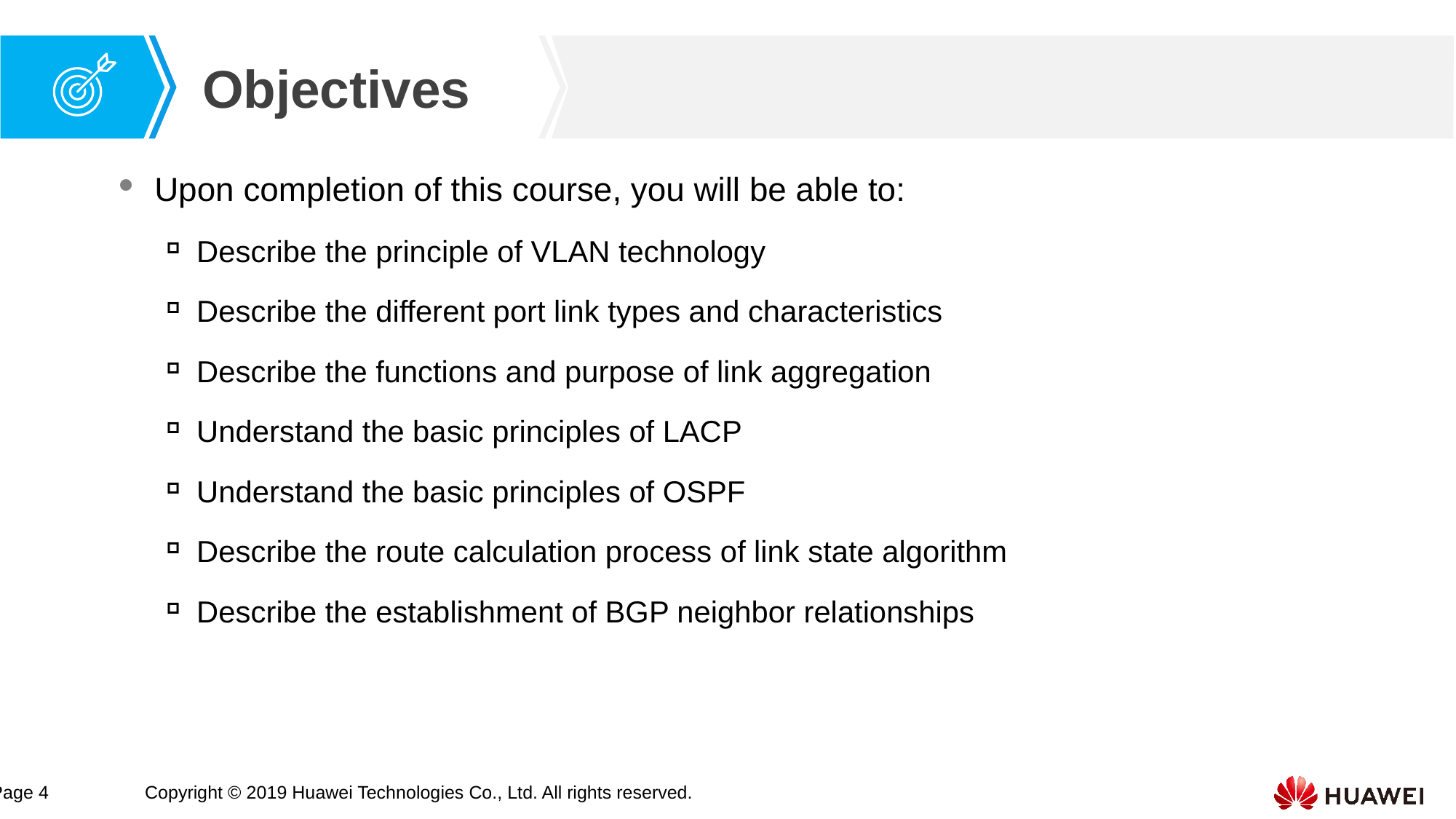

Upon completion of this course, you will be able to:
Describe the principle of VLAN technology
Describe the different port link types and characteristics
Describe the functions and purpose of link aggregation
Understand the basic principles of LACP
Understand the basic principles of OSPF
Describe the route calculation process of link state algorithm
Describe the establishment of BGP neighbor relationships